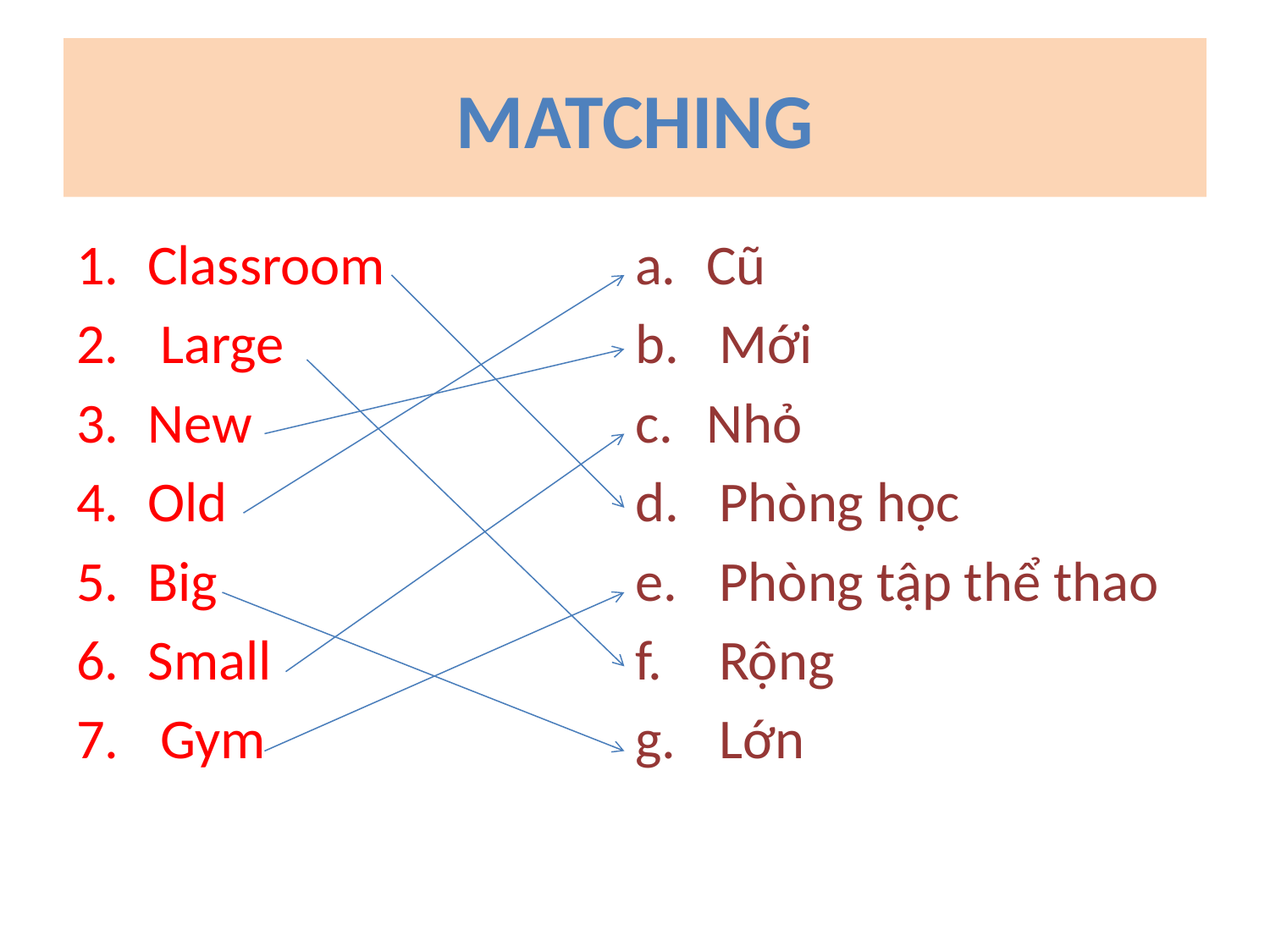

# Matching
Classroom
 Large
New
Old
Big
Small
 Gym
Cũ
 Mới
Nhỏ
 Phòng học
 Phòng tập thể thao
 Rộng
 Lớn